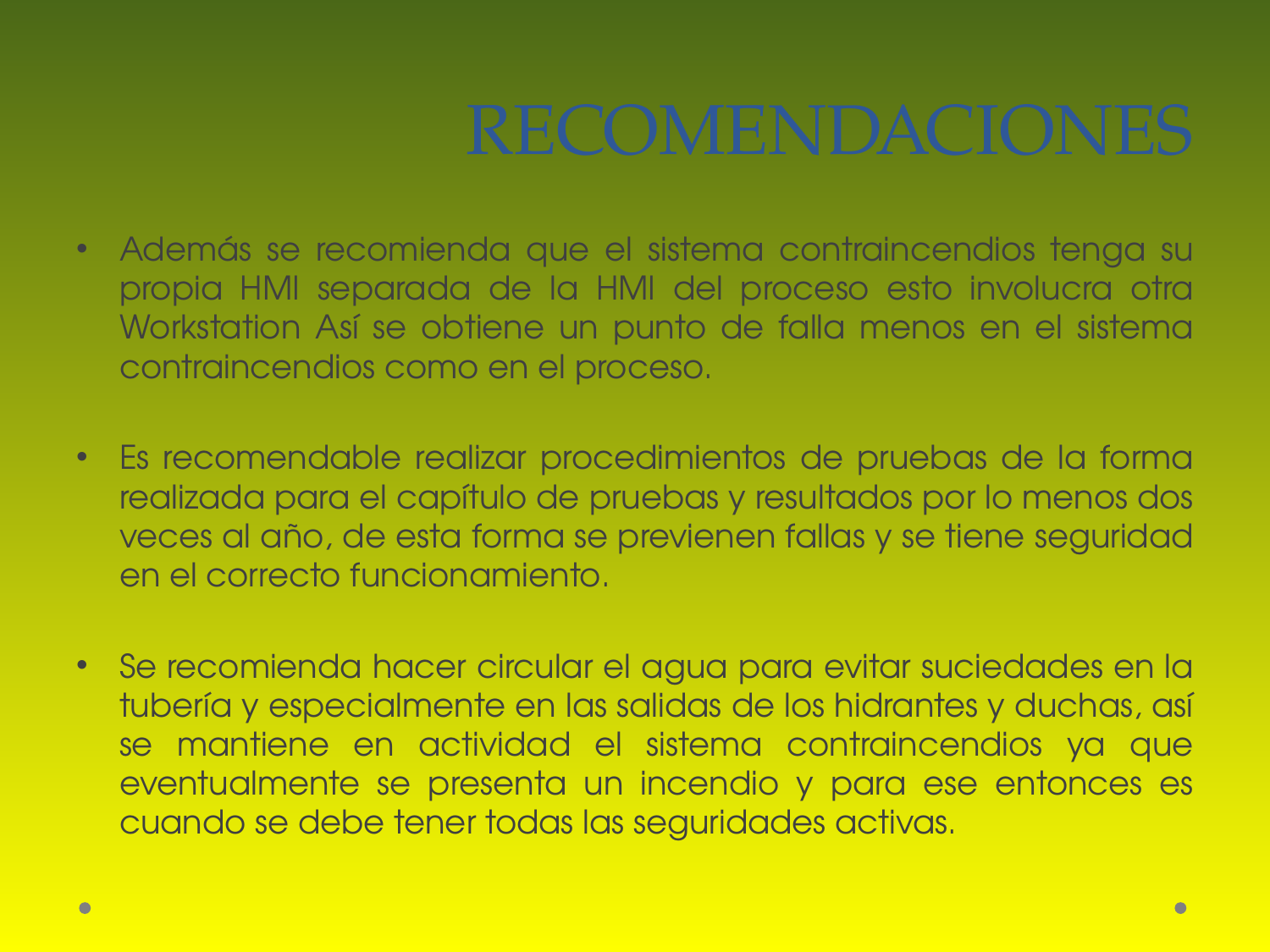

# RECOMENDACIONES
Además se recomienda que el sistema contraincendios tenga su propia HMI separada de la HMI del proceso esto involucra otra Workstation Así se obtiene un punto de falla menos en el sistema contraincendios como en el proceso.

Es recomendable realizar procedimientos de pruebas de la forma realizada para el capítulo de pruebas y resultados por lo menos dos veces al año, de esta forma se previenen fallas y se tiene seguridad en el correcto funcionamiento.

Se recomienda hacer circular el agua para evitar suciedades en la tubería y especialmente en las salidas de los hidrantes y duchas, así se mantiene en actividad el sistema contraincendios ya que eventualmente se presenta un incendio y para ese entonces es cuando se debe tener todas las seguridades activas.